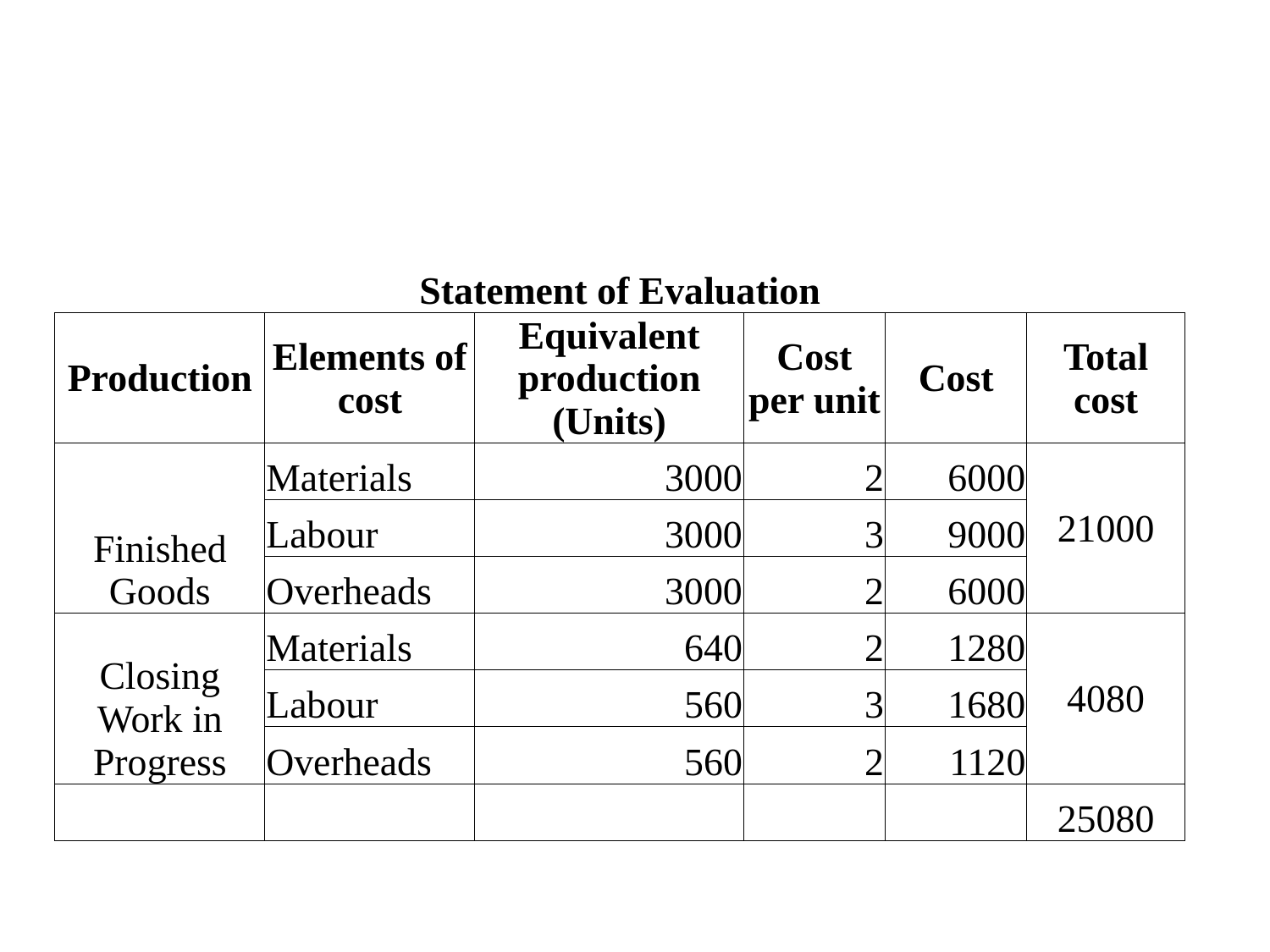

#
| Statement of Evaluation |  |  |  |  |  |
| --- | --- | --- | --- | --- | --- |
| Production | Elements of cost | Equivalent production (Units) | Cost per unit | Cost | Total cost |
| Finished Goods | Materials | 3000 | 2 | 6000 | 21000 |
|  | Labour | 3000 | 3 | 9000 |  |
|  | Overheads | 3000 | 2 | 6000 |  |
| Closing Work in Progress | Materials | 640 | 2 | 1280 | 4080 |
|  | Labour | 560 | 3 | 1680 |  |
|  | Overheads | 560 | 2 | 1120 |  |
|  |  |  |  |  | 25080 |